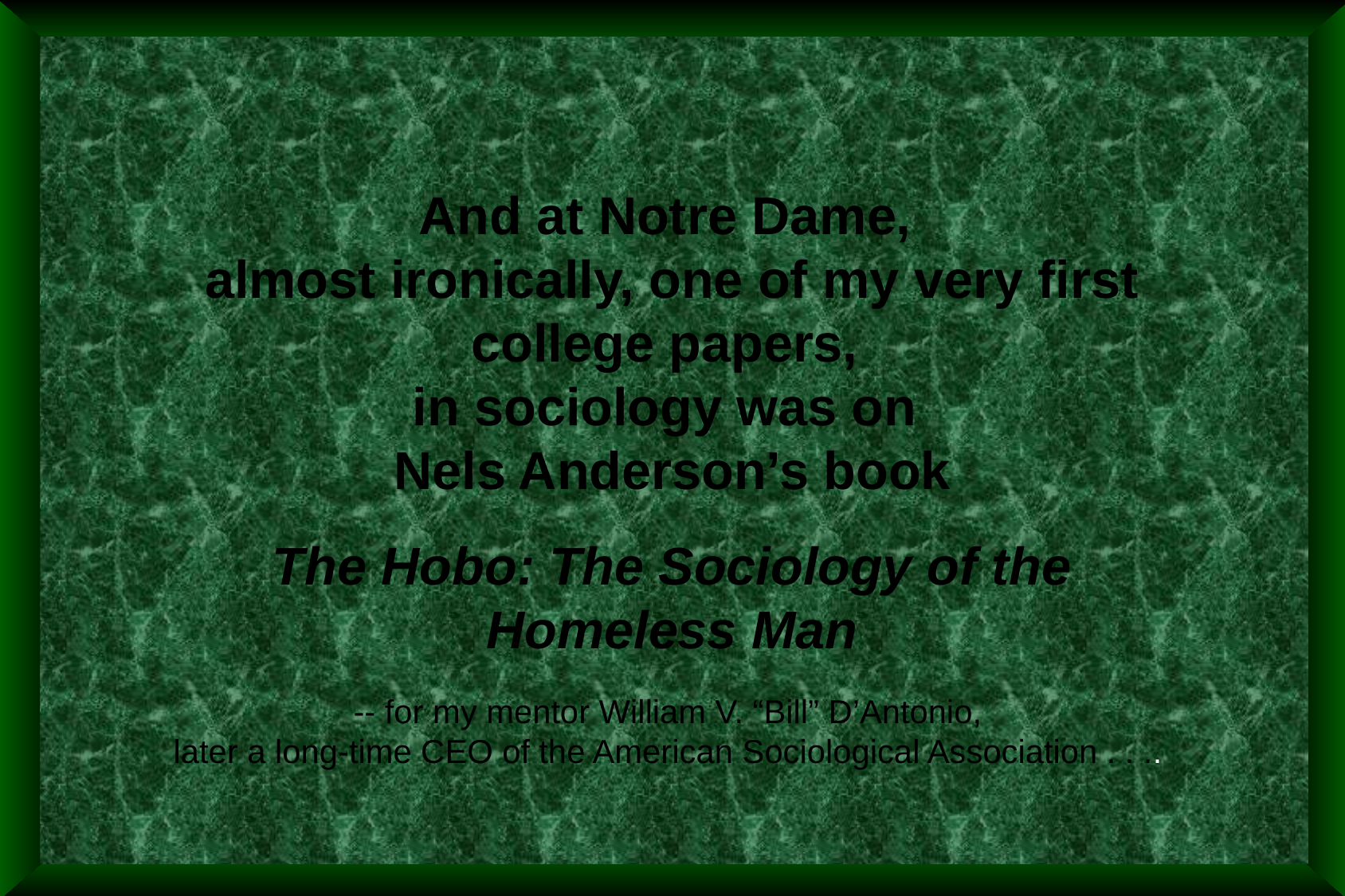

And at Notre Dame,
almost ironically, one of my very first college papers,
in sociology was on
Nels Anderson’s book

The Hobo: The Sociology of the Homeless Man

-- for my mentor William V. “Bill” D’Antonio,
later a long-time CEO of the American Sociological Association . . ..